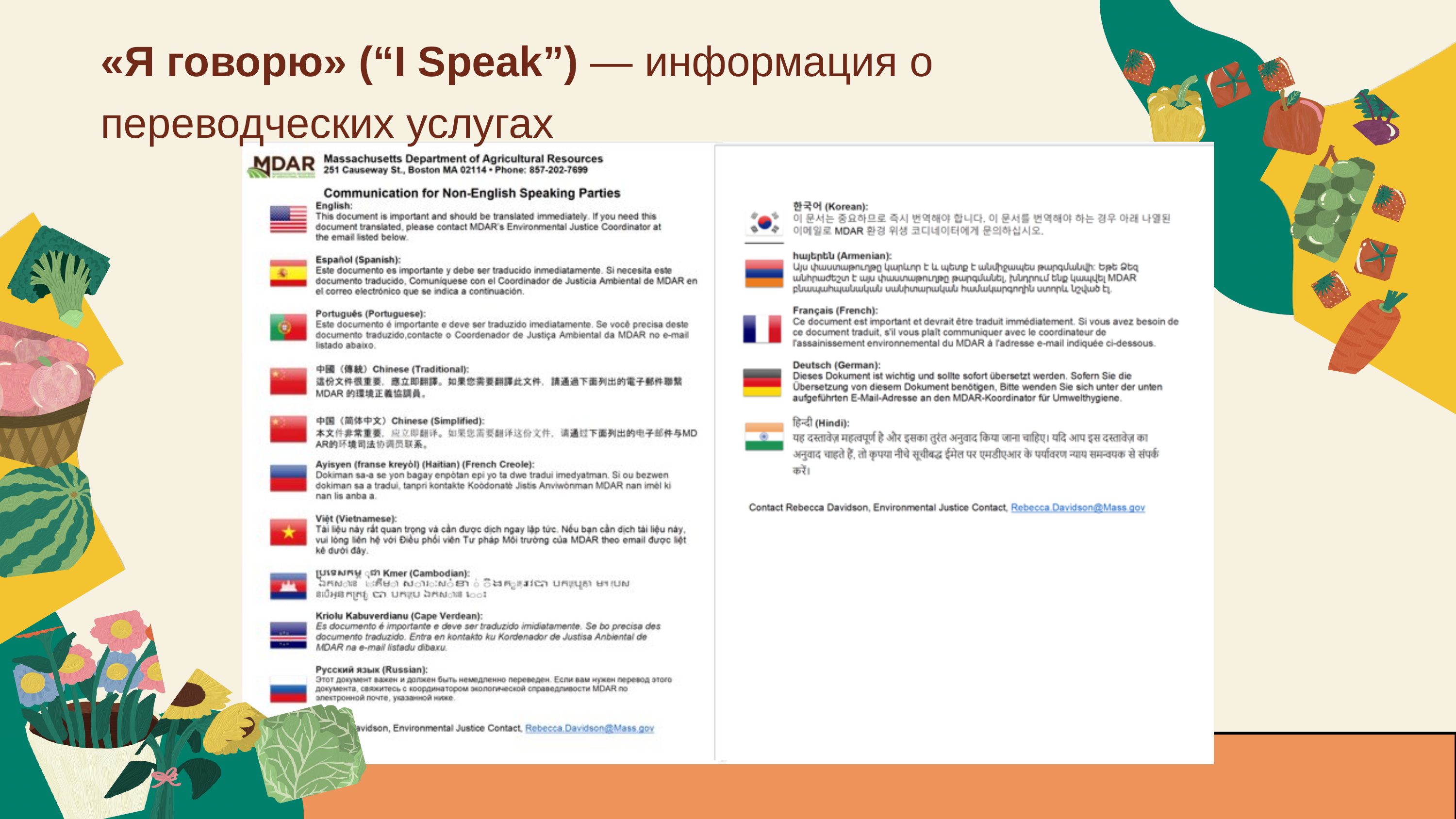

«Я говорю» (“I Speak”) — информация о переводческих услугах